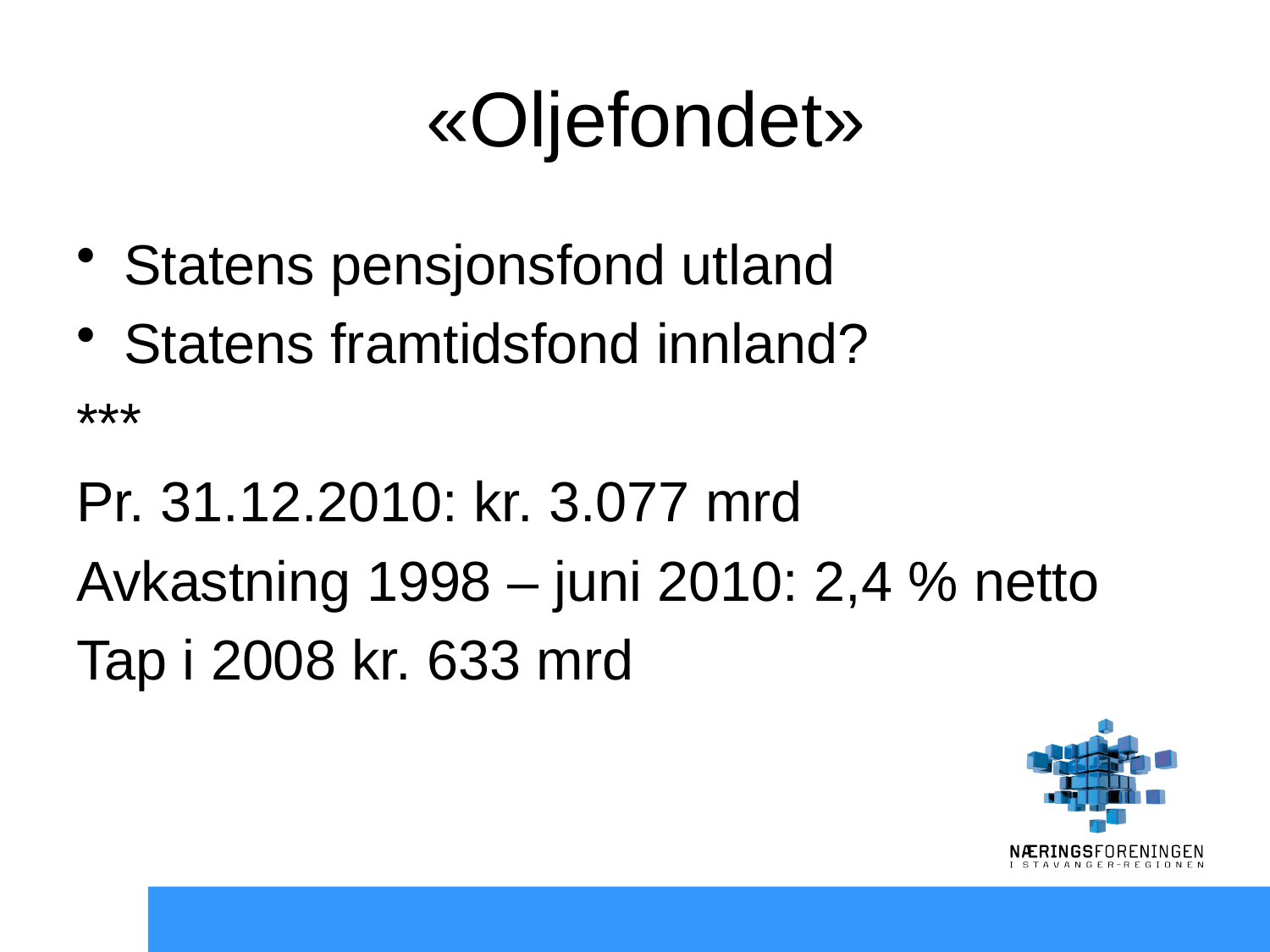

# «Oljefondet»
Statens pensjonsfond utland
Statens framtidsfond innland?
***
Pr. 31.12.2010: kr. 3.077 mrd
Avkastning 1998 – juni 2010: 2,4 % netto
Tap i 2008 kr. 633 mrd